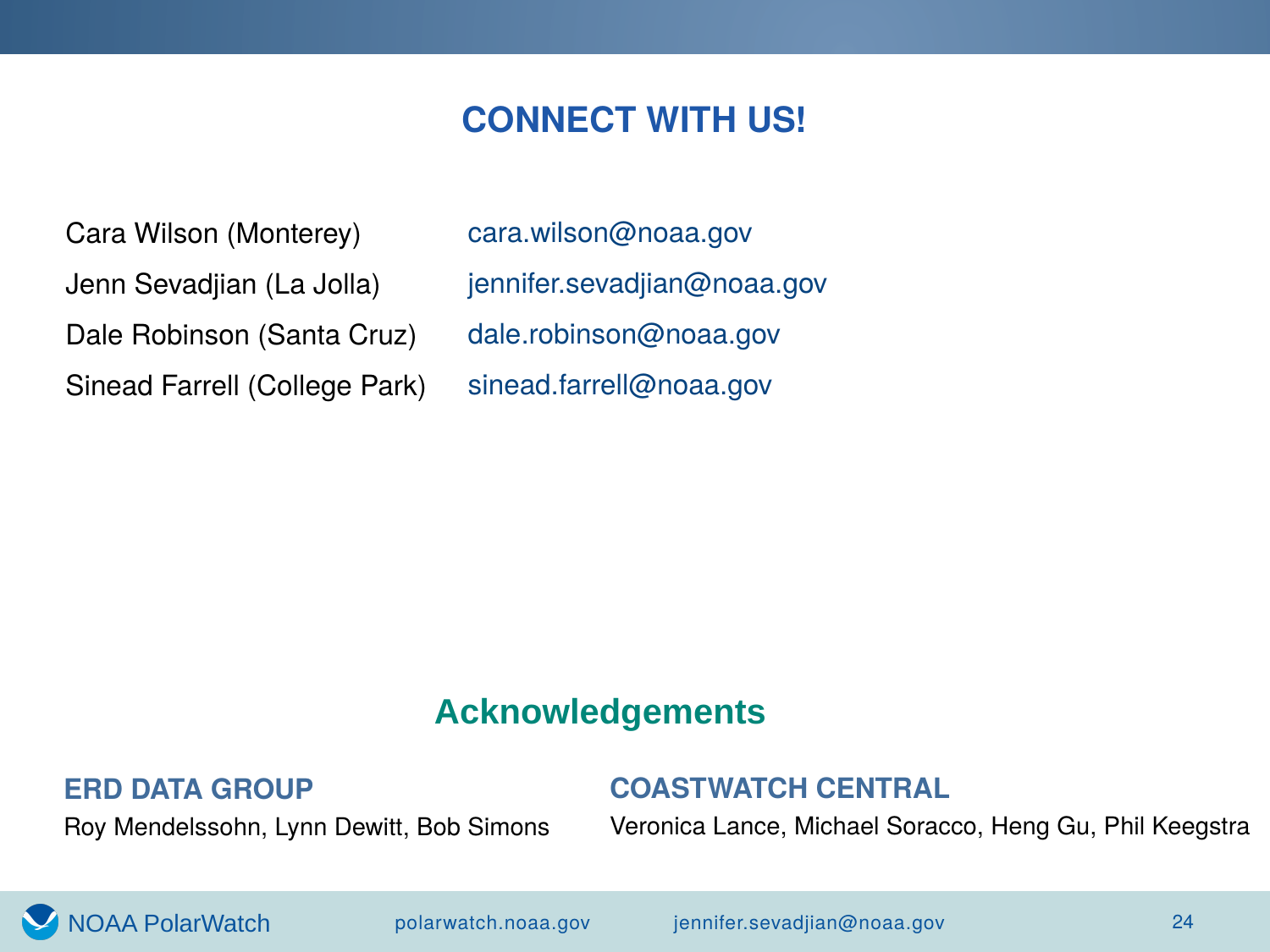

# CONNECT WITH US!
cara.wilson@noaa.gov
jennifer.sevadjian@noaa.gov
dale.robinson@noaa.gov
sinead.farrell@noaa.gov
Cara Wilson (Monterey)
Jenn Sevadjian (La Jolla)
Dale Robinson (Santa Cruz)
Sinead Farrell (College Park)
Acknowledgements
COASTWATCH CENTRAL
Veronica Lance, Michael Soracco, Heng Gu, Phil Keegstra

ERD DATA GROUP
Roy Mendelssohn, Lynn Dewitt, Bob Simons
24
polarwatch.noaa.gov             jennifer.sevadjian@noaa.gov